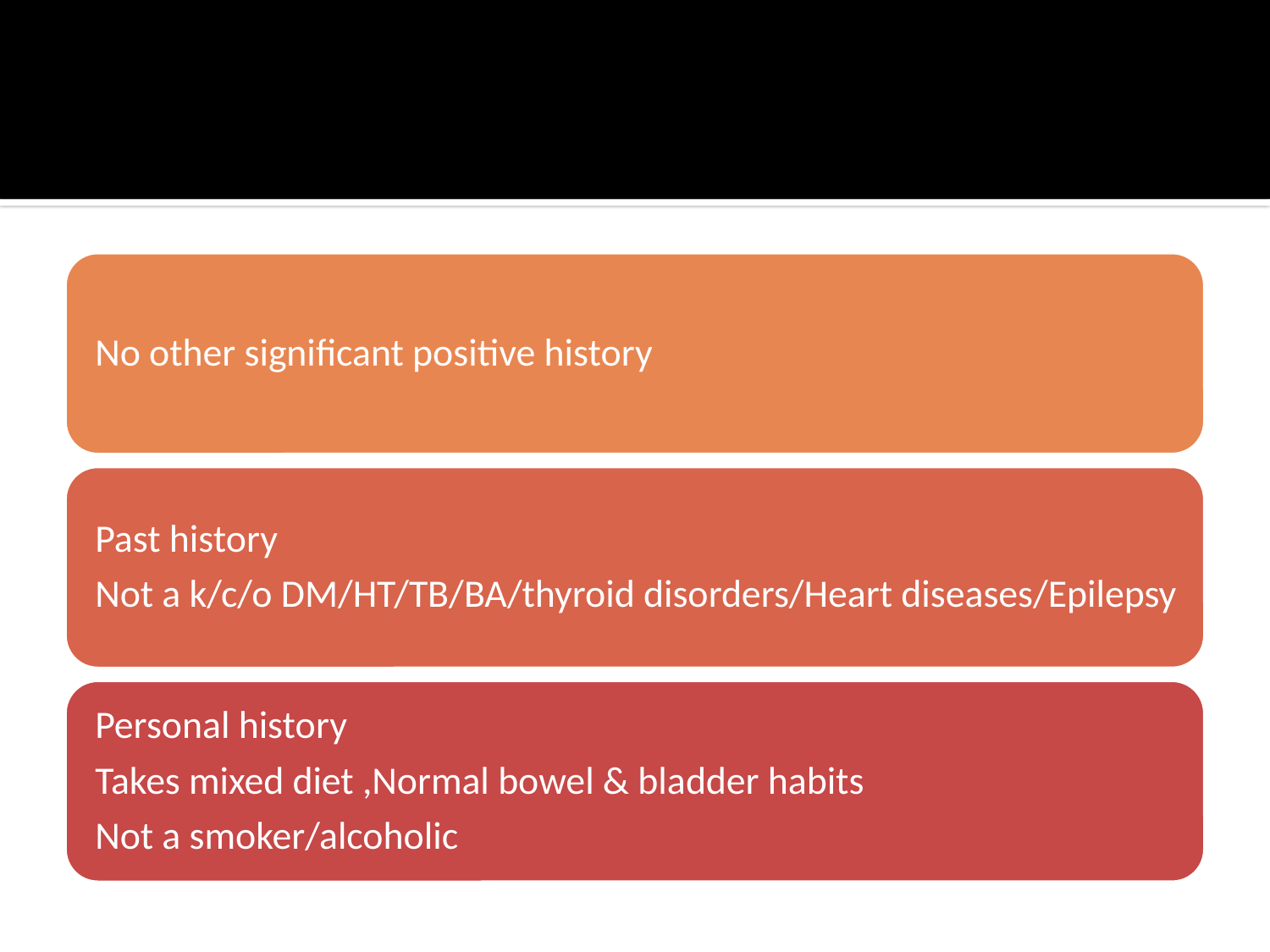

#
No other significant positive history
Past history
Not a k/c/o DM/HT/TB/BA/thyroid disorders/Heart diseases/Epilepsy
Personal history
Takes mixed diet ,Normal bowel & bladder habits
Not a smoker/alcoholic